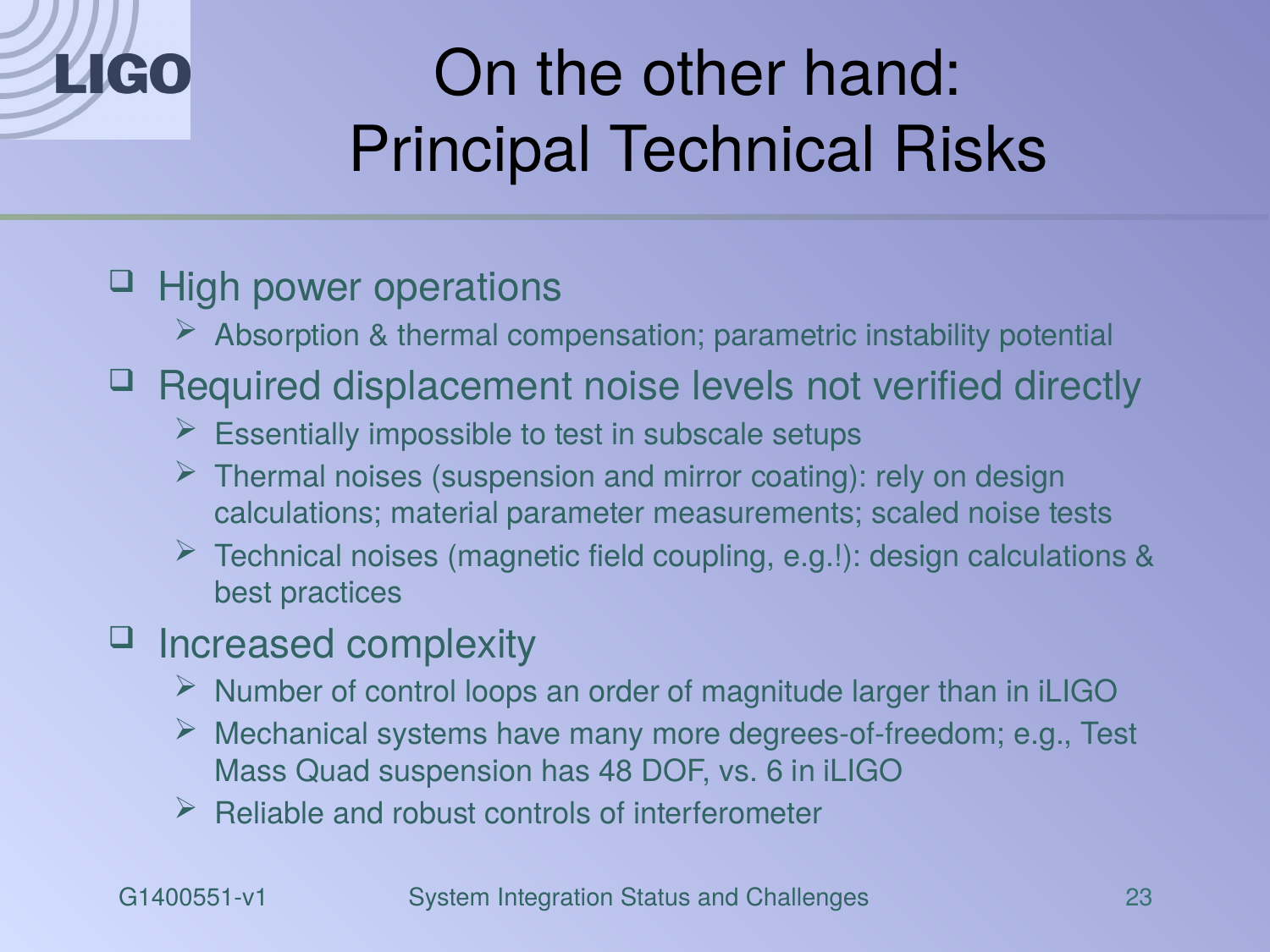

# On the other hand: Principal Technical Risks
High power operations
Absorption & thermal compensation; parametric instability potential
Required displacement noise levels not verified directly
Essentially impossible to test in subscale setups
Thermal noises (suspension and mirror coating): rely on design calculations; material parameter measurements; scaled noise tests
Technical noises (magnetic field coupling, e.g.!): design calculations & best practices
Increased complexity
Number of control loops an order of magnitude larger than in iLIGO
Mechanical systems have many more degrees-of-freedom; e.g., Test Mass Quad suspension has 48 DOF, vs. 6 in iLIGO
Reliable and robust controls of interferometer